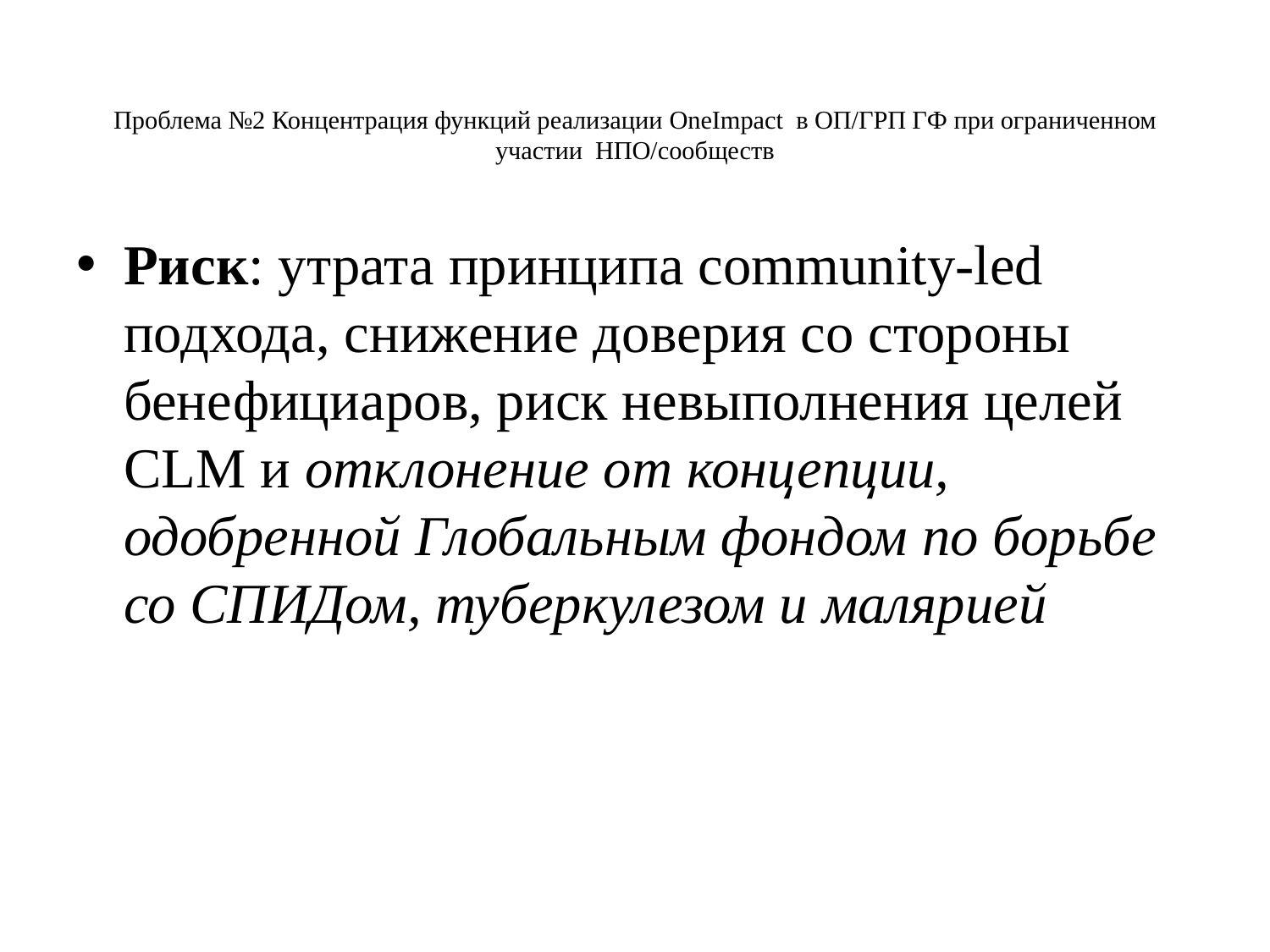

# Проблема №2 Концентрация функций реализации OneImpact  в ОП/ГРП ГФ при ограниченном участии  НПО/сообществ
Риск: утрата принципа community-led подхода, снижение доверия со стороны бенефициаров, риск невыполнения целей CLM и отклонение от концепции, одобренной Глобальным фондом по борьбе со СПИДом, туберкулезом и малярией